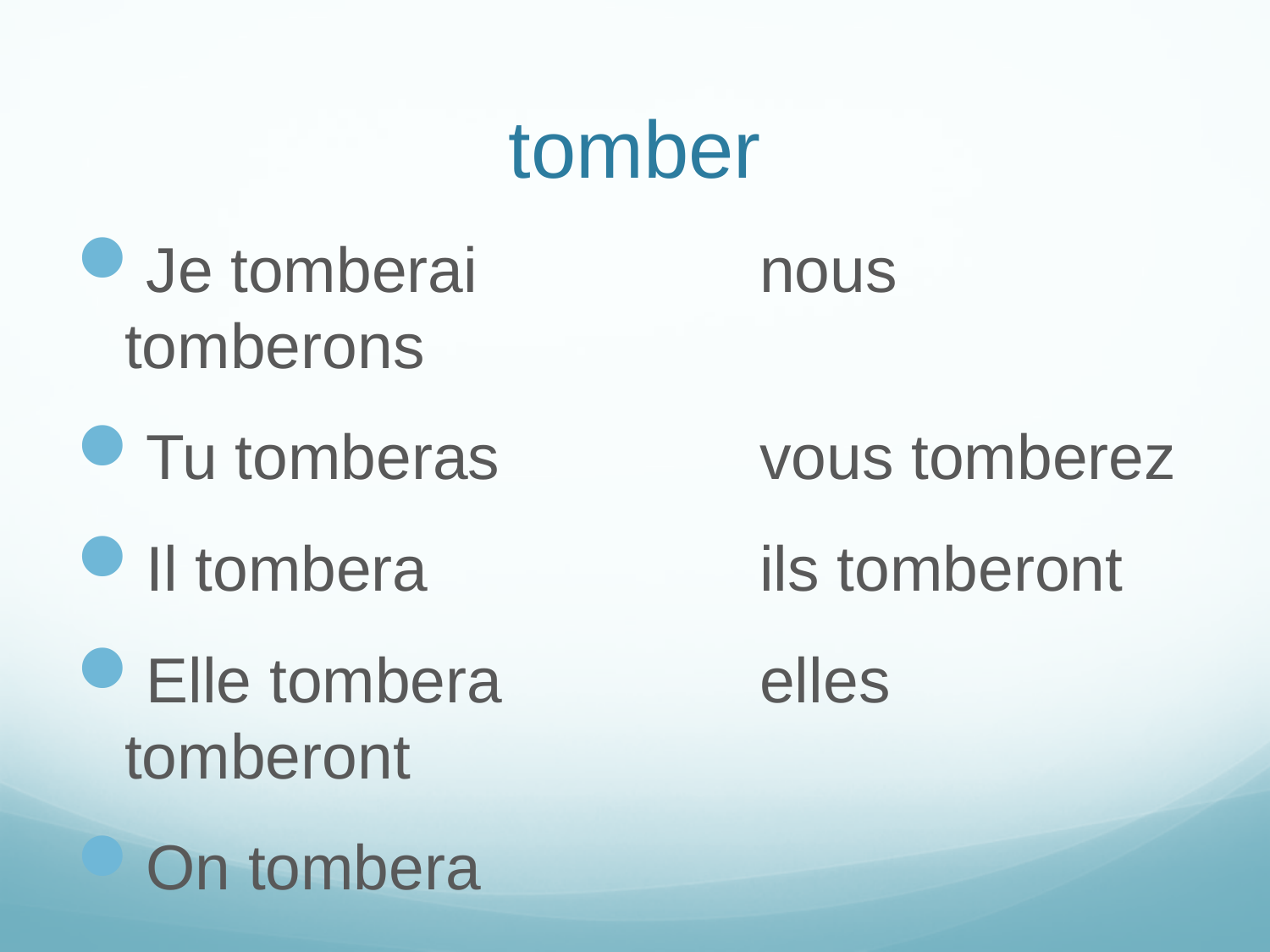

# tomber
Je tomberai			nous tomberons
Tu tomberas			vous tomberez
Il tombera			ils tomberont
Elle tombera			elles tomberont
On tombera